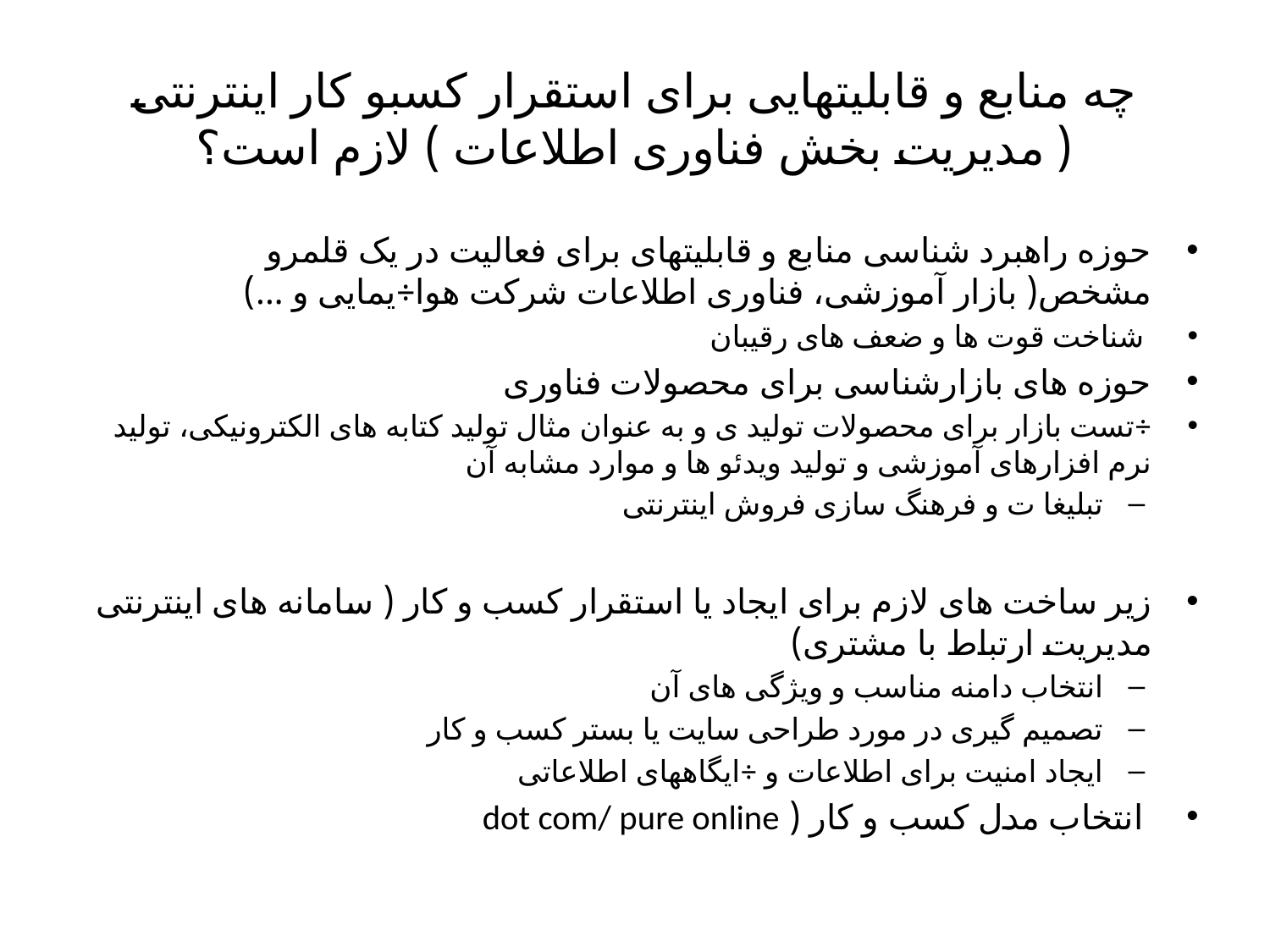

# چه منابع و قابلیتهایی برای استقرار کسبو کار اینترنتی ( مدیریت بخش فناوری اطلاعات ) لازم است؟
حوزه راهبرد شناسی منابع و قابلیتهای برای فعالیت در یک قلمرو مشخص( بازار آموزشی، فناوری اطلاعات شرکت هوا÷یمایی و ...)
 شناخت قوت ها و ضعف های رقیبان
حوزه های بازارشناسی برای محصولات فناوری
÷تست بازار برای محصولات تولید ی و به عنوان مثال تولید کتابه های الکترونیکی، تولید نرم افزارهای آموزشی و تولید ویدئو ها و موارد مشابه آن
تبلیغا ت و فرهنگ سازی فروش اینترنتی

زیر ساخت های لازم برای ایجاد یا استقرار کسب و کار ( سامانه های اینترنتی مدیریت ارتباط با مشتری)
انتخاب دامنه مناسب و ویژگی های آن
تصمیم گیری در مورد طراحی سایت یا بستر کسب و کار
ایجاد امنیت برای اطلاعات و ÷ایگاههای اطلاعاتی
 انتخاب مدل کسب و کار ( dot com/ pure online